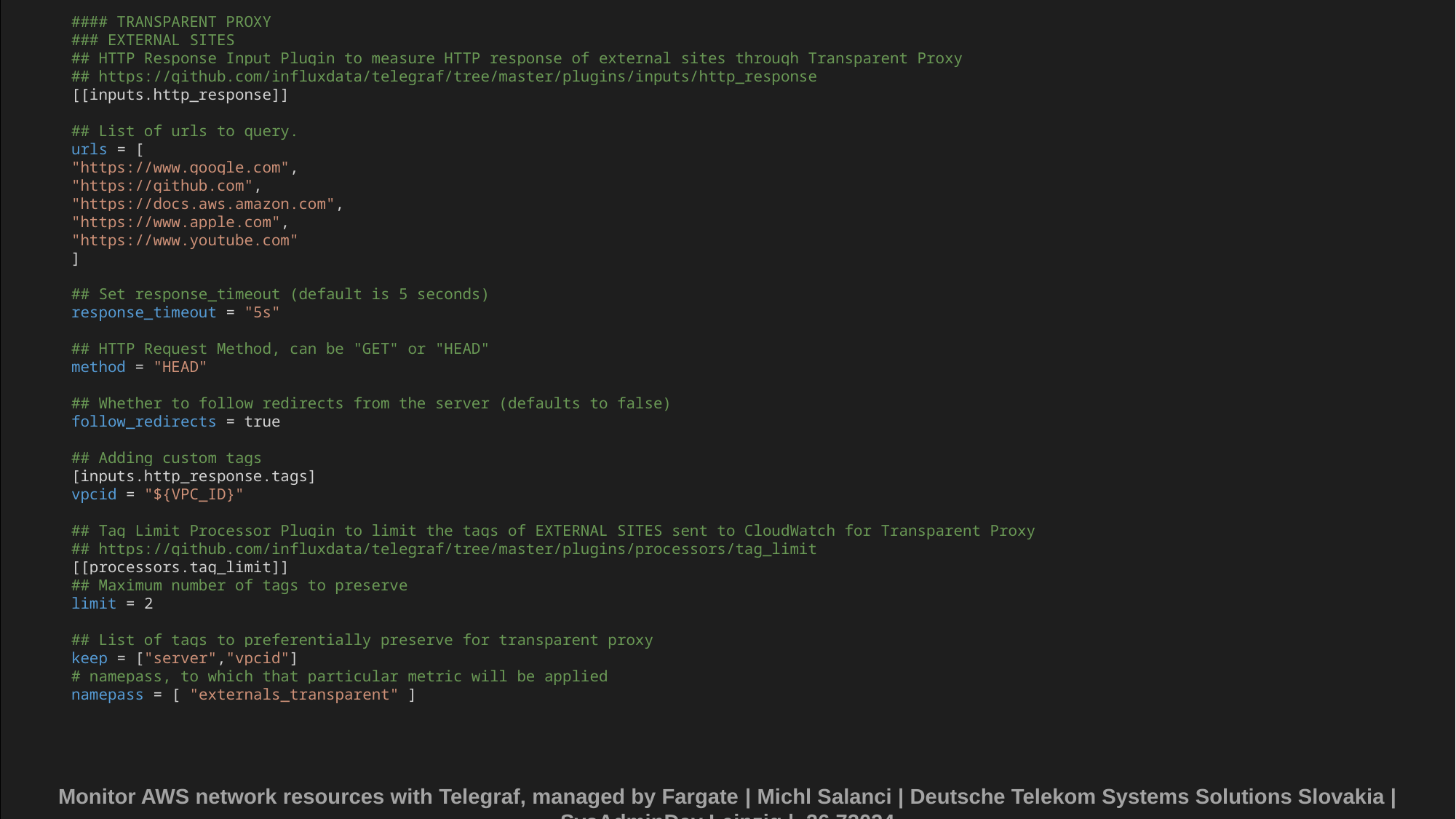

#### TRANSPARENT PROXY
### EXTERNAL SITES
## HTTP Response Input Plugin to measure HTTP response of external sites through Transparent Proxy
## https://github.com/influxdata/telegraf/tree/master/plugins/inputs/http_response
[[inputs.http_response]]
## List of urls to query.
urls = [
"https://www.google.com",
"https://github.com",
"https://docs.aws.amazon.com",
"https://www.apple.com",
"https://www.youtube.com"
]
## Set response_timeout (default is 5 seconds)
response_timeout = "5s"
## HTTP Request Method, can be "GET" or "HEAD"
method = "HEAD"
## Whether to follow redirects from the server (defaults to false)
follow_redirects = true
## Adding custom tags
[inputs.http_response.tags]
vpcid = "${VPC_ID}"
## Tag Limit Processor Plugin to limit the tags of EXTERNAL SITES sent to CloudWatch for Transparent Proxy
## https://github.com/influxdata/telegraf/tree/master/plugins/processors/tag_limit
[[processors.tag_limit]]
## Maximum number of tags to preserve
limit = 2
## List of tags to preferentially preserve for transparent proxy
keep = ["server","vpcid"]
# namepass, to which that particular metric will be applied
namepass = [ "externals_transparent" ]

Monitor AWS network resources with Telegraf, managed by Fargate | Michl Salanci | Deutsche Telekom Systems Solutions Slovakia | SysAdminDay Leipzig |  26.72024